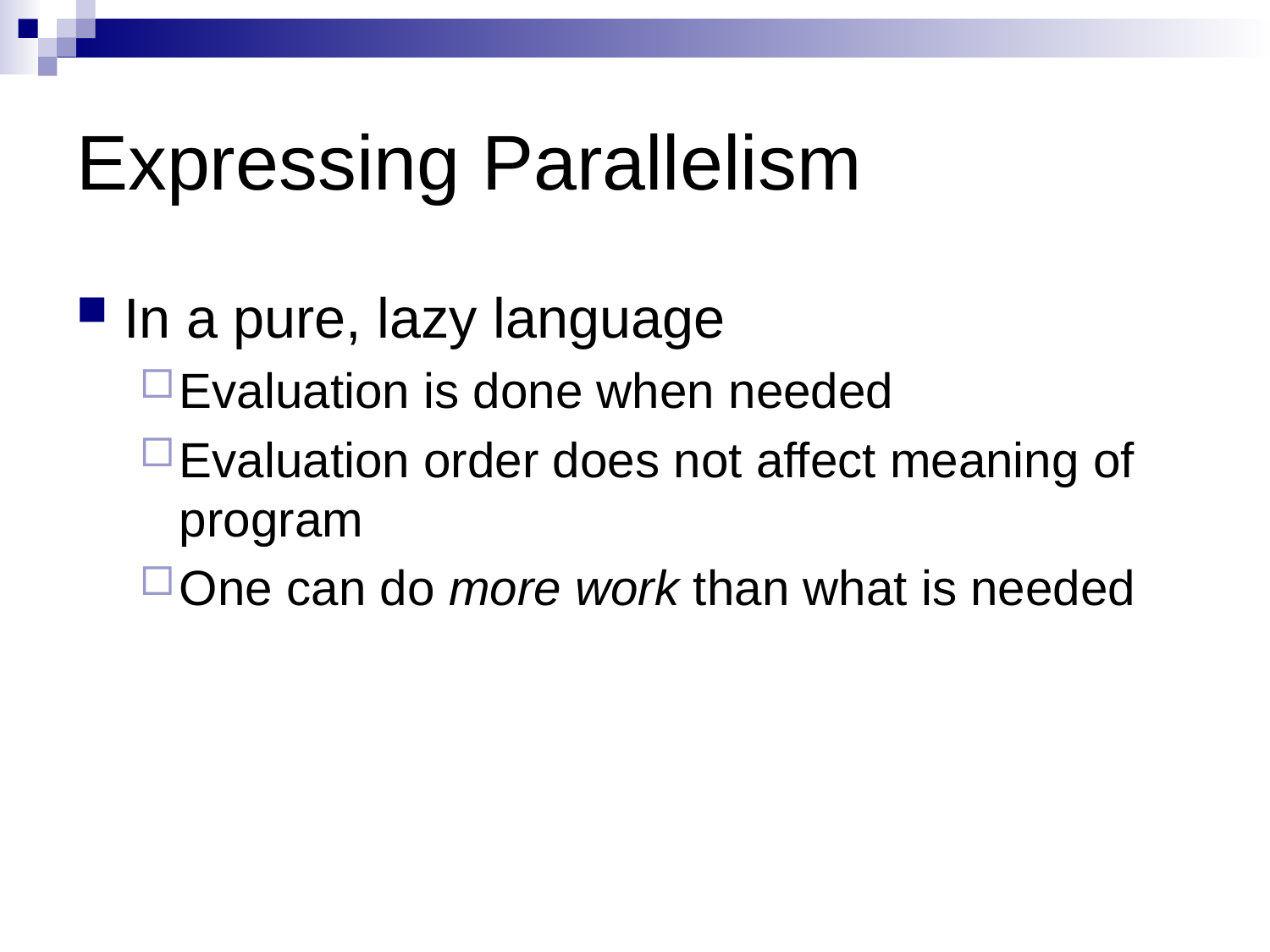

# Expressing Parallelism
In a pure, lazy language
Evaluation is done when needed
Evaluation order does not affect meaning of program
One can do more work than what is needed